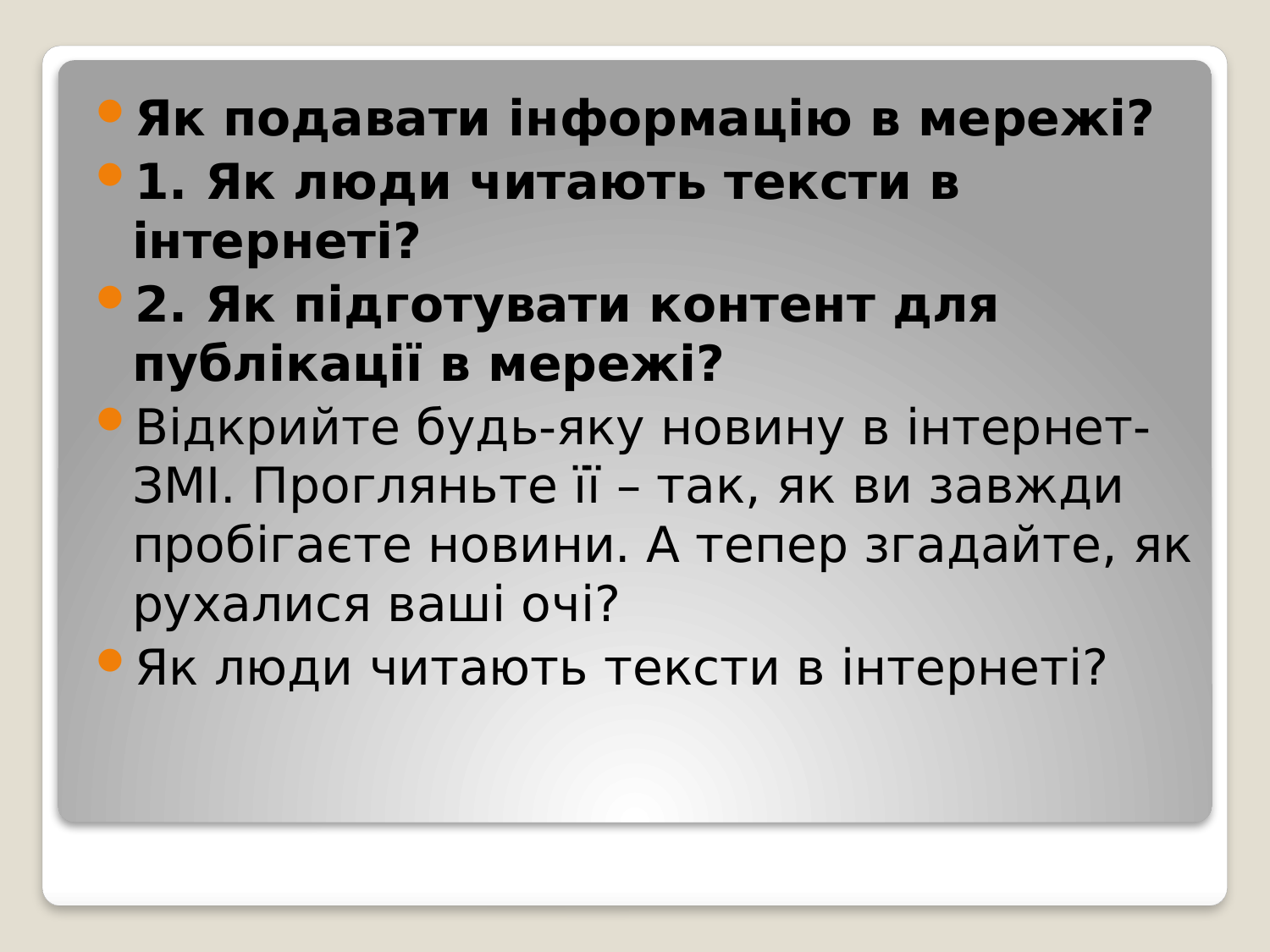

Як подавати інформацію в мережі?
1. Як люди читають тексти в інтернеті?
2. Як підготувати контент для публікації в мережі?
Відкрийте будь-яку новину в інтернет-ЗМІ. Прогляньте її – так, як ви завжди пробігаєте новини. А тепер згадайте, як рухалися ваші очі?
Як люди читають тексти в інтернеті?